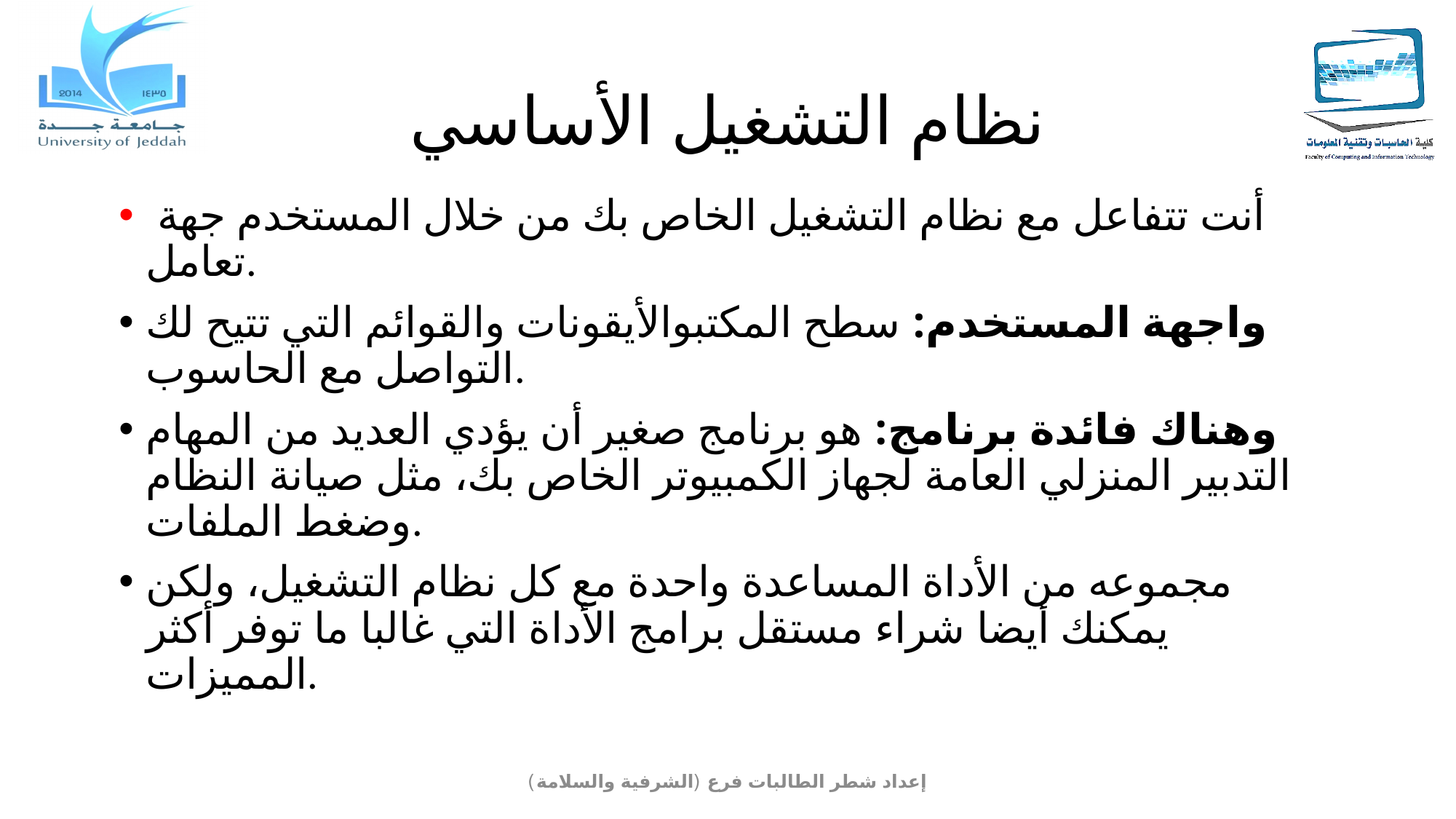

# نظام التشغيل الأساسي
 أنت تتفاعل مع نظام التشغيل الخاص بك من خلال المستخدم جهة تعامل.
واجهة المستخدم: سطح المكتبوالأيقونات والقوائم التي تتيح لك التواصل مع الحاسوب.
وهناك فائدة برنامج: هو برنامج صغير أن يؤدي العديد من المهام التدبير المنزلي العامة لجهاز الكمبيوتر الخاص بك، مثل صيانة النظام وضغط الملفات.
مجموعه من الأداة المساعدة واحدة مع كل نظام التشغيل، ولكن يمكنك أيضا شراء مستقل برامج الأداة التي غالبا ما توفر أكثر المميزات.

إعداد شطر الطالبات فرع (الشرفية والسلامة)